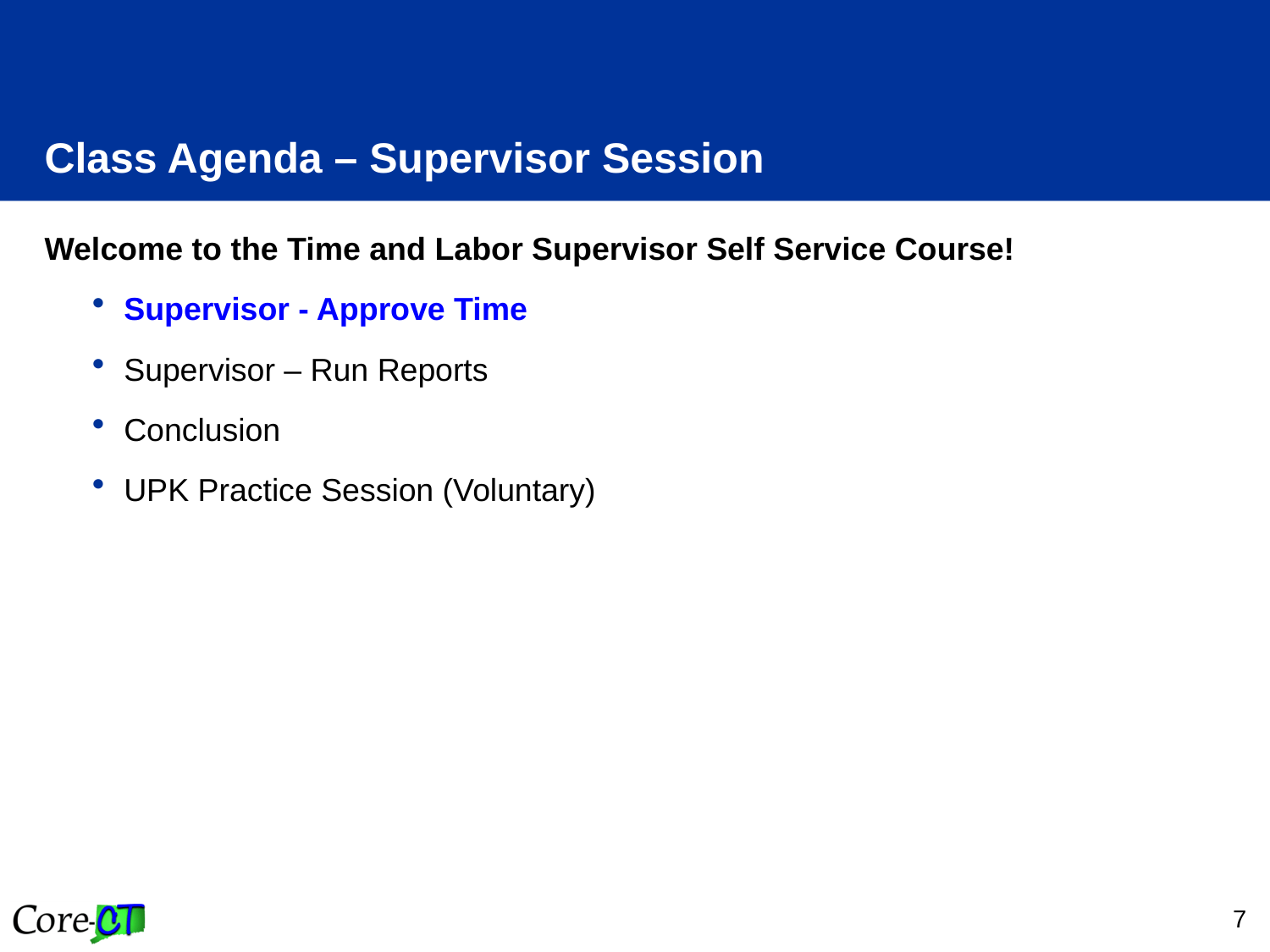

# Class Agenda – Supervisor Session
Welcome to the Time and Labor Supervisor Self Service Course!
Supervisor - Approve Time
Supervisor – Run Reports
Conclusion
UPK Practice Session (Voluntary)

7